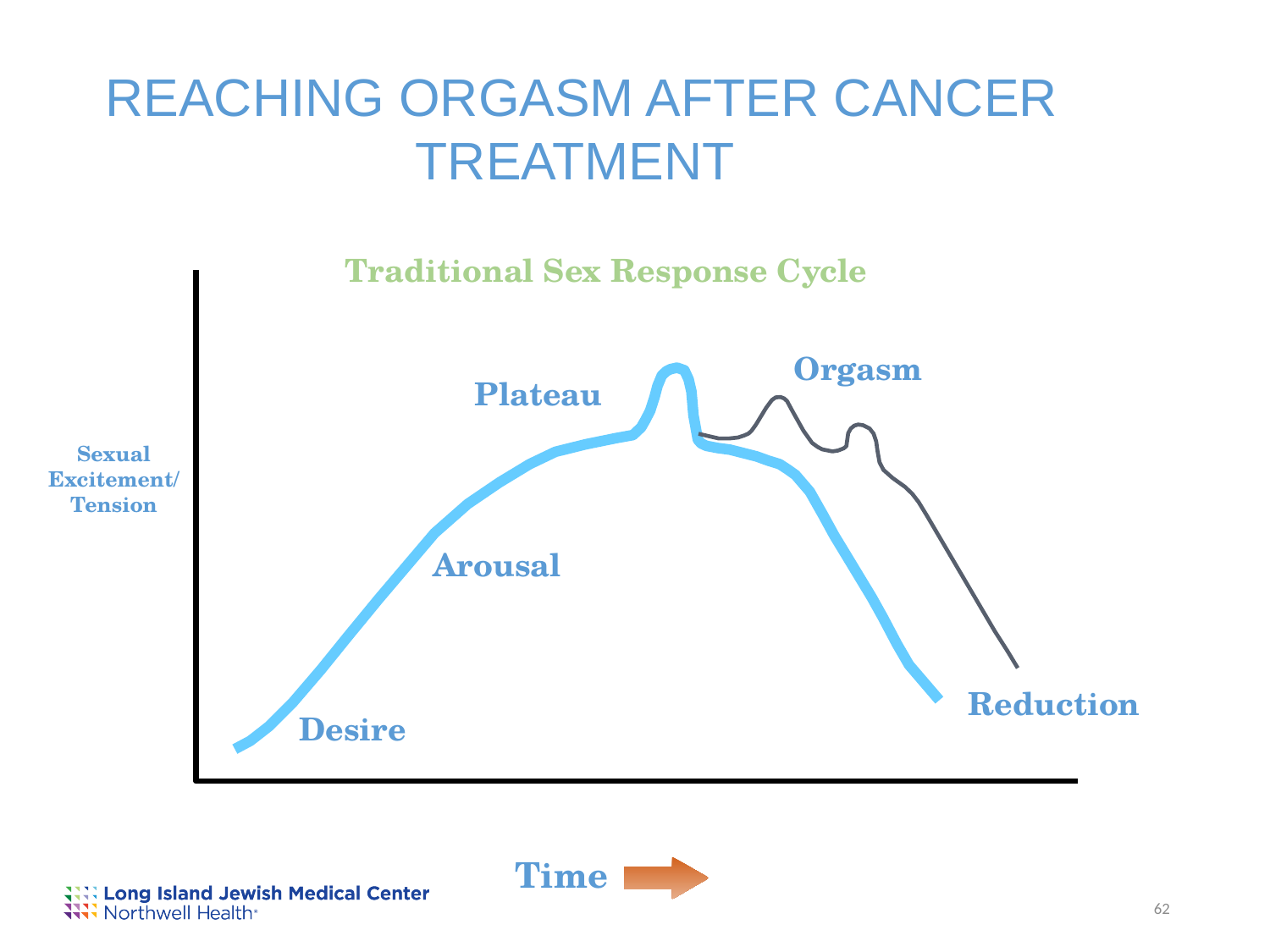

Reaching orgasm after cancer treatment
Traditional Sex Response Cycle

Orgasm

Plateau

Sexual
Excitement/
Tension
Arousal
Reduction
Desire
Time

62